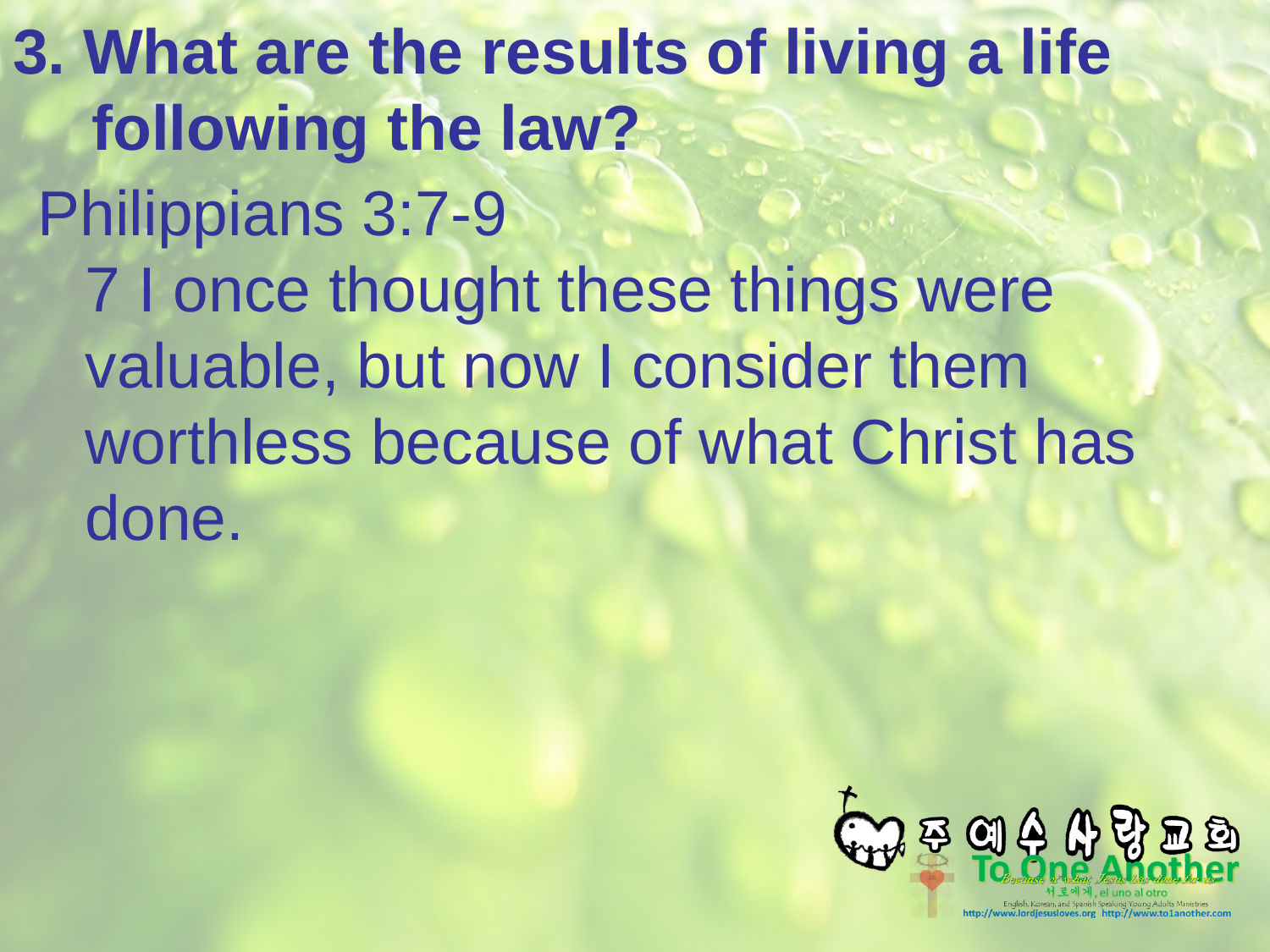

# 3. What are the results of living a life following the law?
Philippians 3:7-9
7 I once thought these things were valuable, but now I consider them worthless because of what Christ has done.